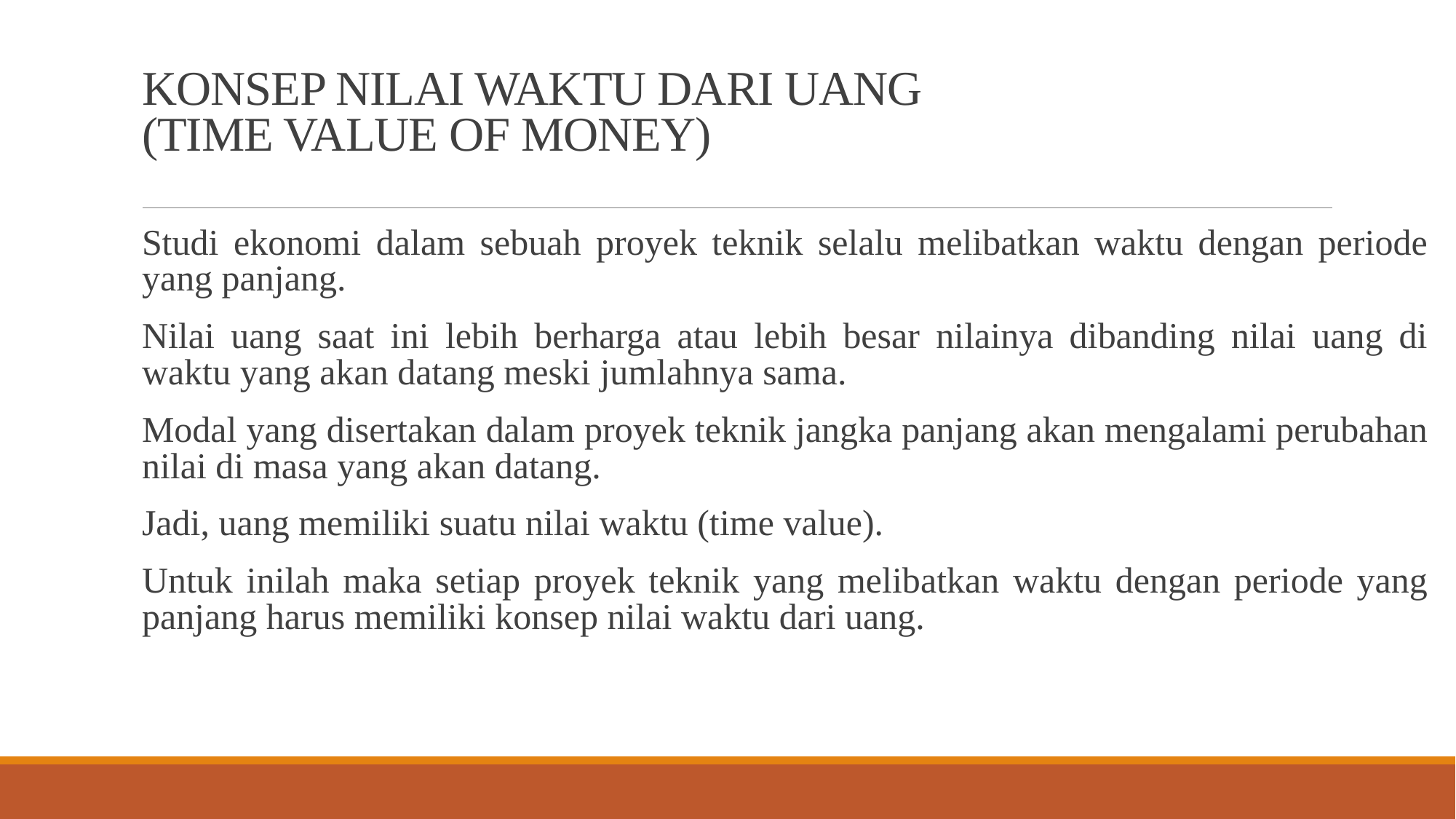

# KONSEP NILAI WAKTU DARI UANG (TIME VALUE OF MONEY)
Studi ekonomi dalam sebuah proyek teknik selalu melibatkan waktu dengan periode yang panjang.
Nilai uang saat ini lebih berharga atau lebih besar nilainya dibanding nilai uang di waktu yang akan datang meski jumlahnya sama.
Modal yang disertakan dalam proyek teknik jangka panjang akan mengalami perubahan nilai di masa yang akan datang.
Jadi, uang memiliki suatu nilai waktu (time value).
Untuk inilah maka setiap proyek teknik yang melibatkan waktu dengan periode yang panjang harus memiliki konsep nilai waktu dari uang.